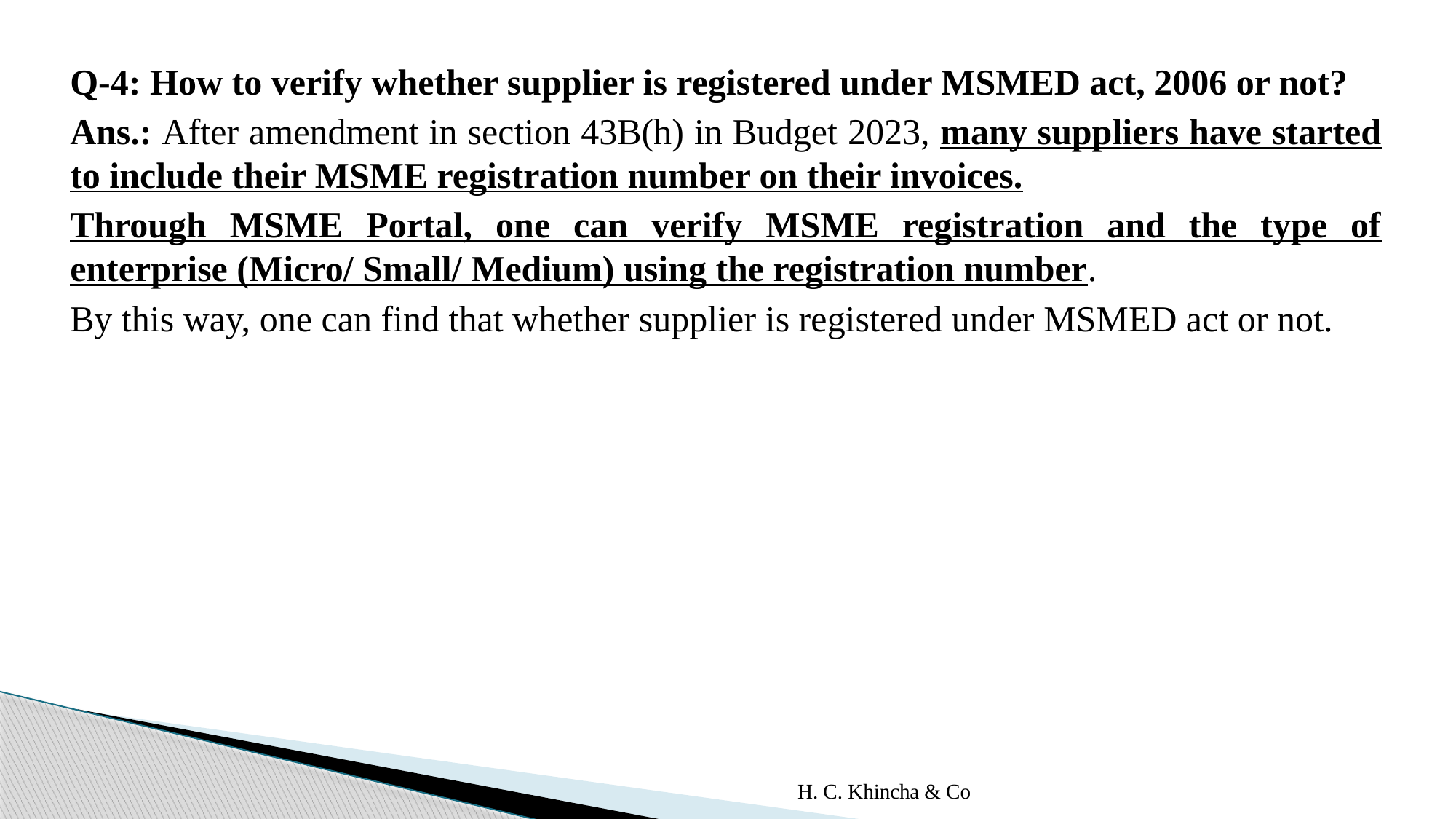

Q-4: How to verify whether supplier is registered under MSMED act, 2006 or not?
Ans.: After amendment in section 43B(h) in Budget 2023, many suppliers have started to include their MSME registration number on their invoices.
Through MSME Portal, one can verify MSME registration and the type of enterprise (Micro/ Small/ Medium) using the registration number.
By this way, one can find that whether supplier is registered under MSMED act or not.
H. C. Khincha & Co